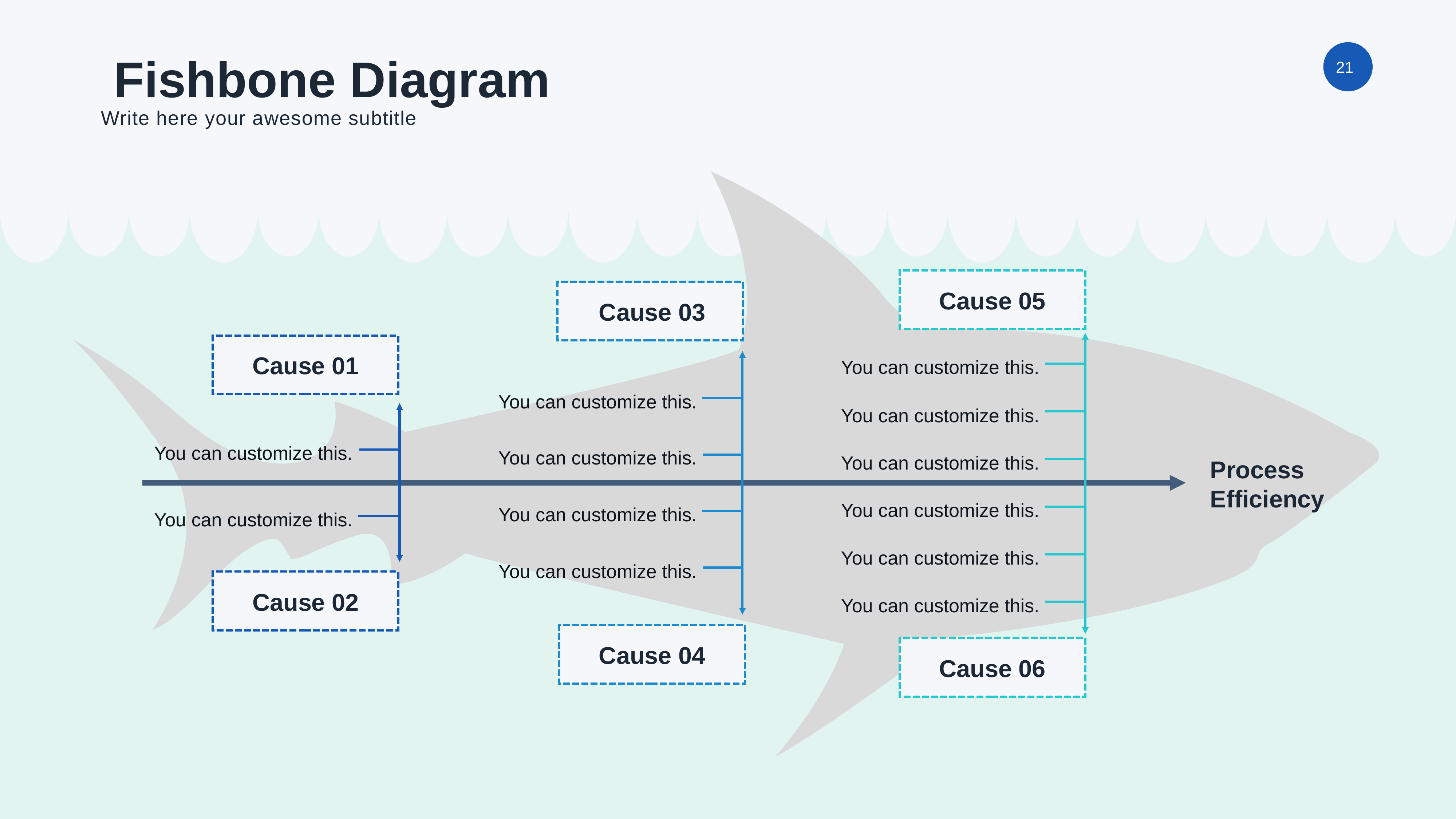

Fishbone Diagram
Write here your awesome subtitle

Cause 05
Cause 03

You can customize this.
Cause 01
You can customize this.
You can customize this.
You can customize this.
You can customize this.
You can customize this.
Process
Efficiency
You can customize this.
You can customize this.
You can customize this.
You can customize this.
You can customize this.

Cause 02
You can customize this.

Cause 04

Cause 06